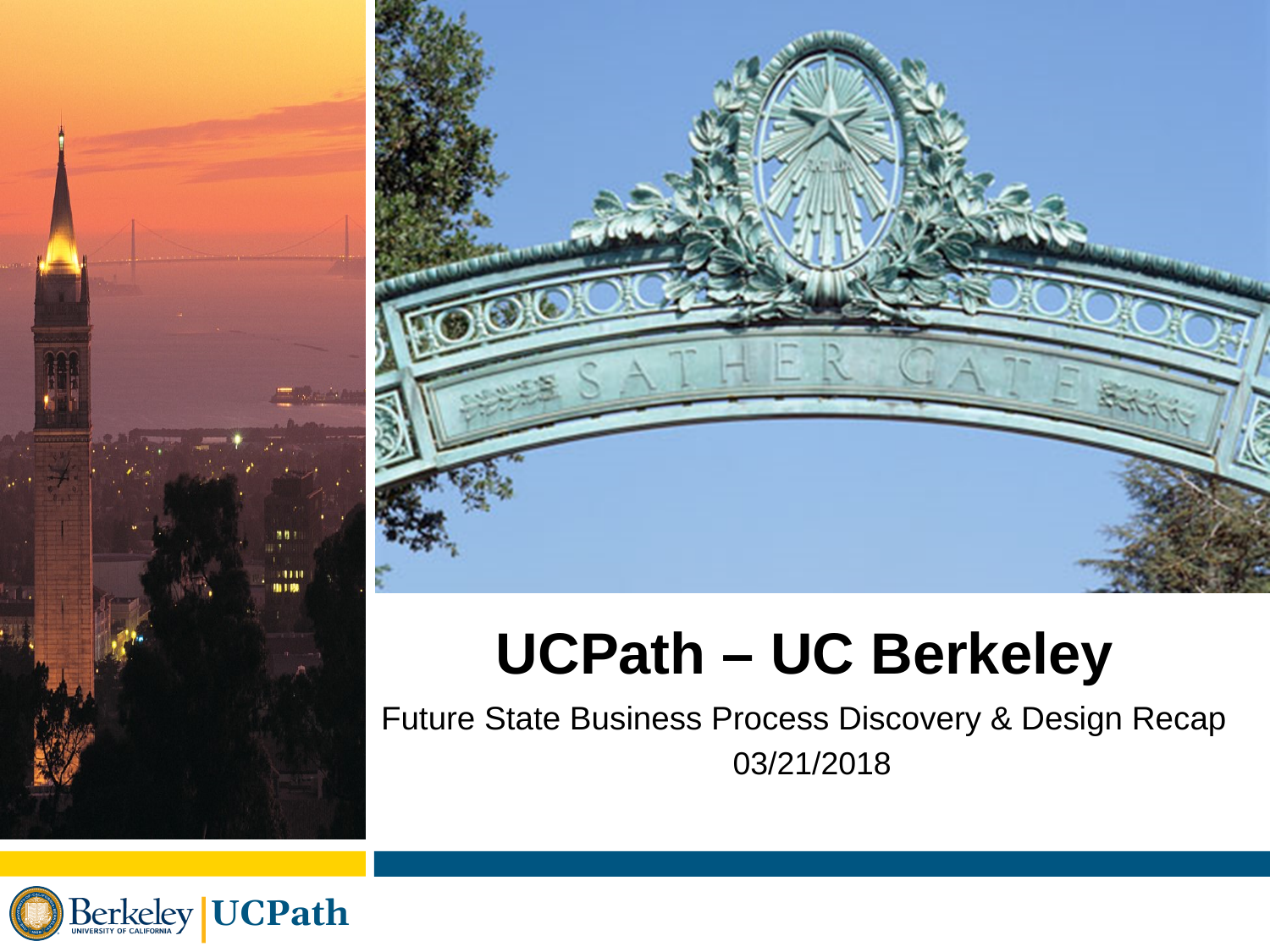

UCPath – UC Berkeley
Future State Business Process Discovery & Design Recap
03/21/2018